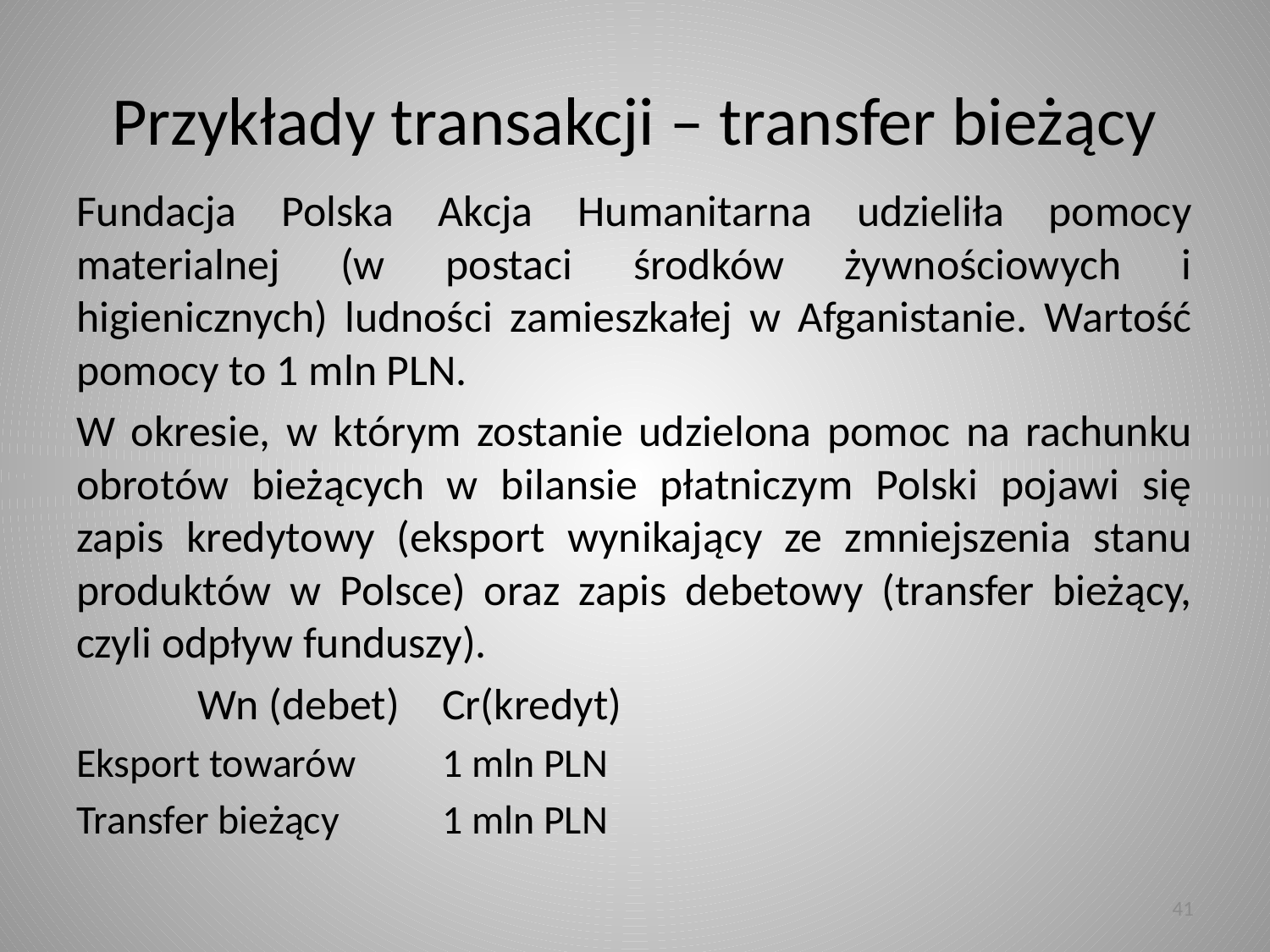

# Przykłady transakcji – transfer bieżący
Fundacja Polska Akcja Humanitarna udzieliła pomocy materialnej (w postaci środków żywnościowych i higienicznych) ludności zamieszkałej w Afganistanie. Wartość pomocy to 1 mln PLN.
W okresie, w którym zostanie udzielona pomoc na rachunku obrotów bieżących w bilansie płatniczym Polski pojawi się zapis kredytowy (eksport wynikający ze zmniejszenia stanu produktów w Polsce) oraz zapis debetowy (transfer bieżący, czyli odpływ funduszy).
				Wn (debet)		Cr(kredyt)
Eksport towarów					1 mln PLN
Transfer bieżący		1 mln PLN

41